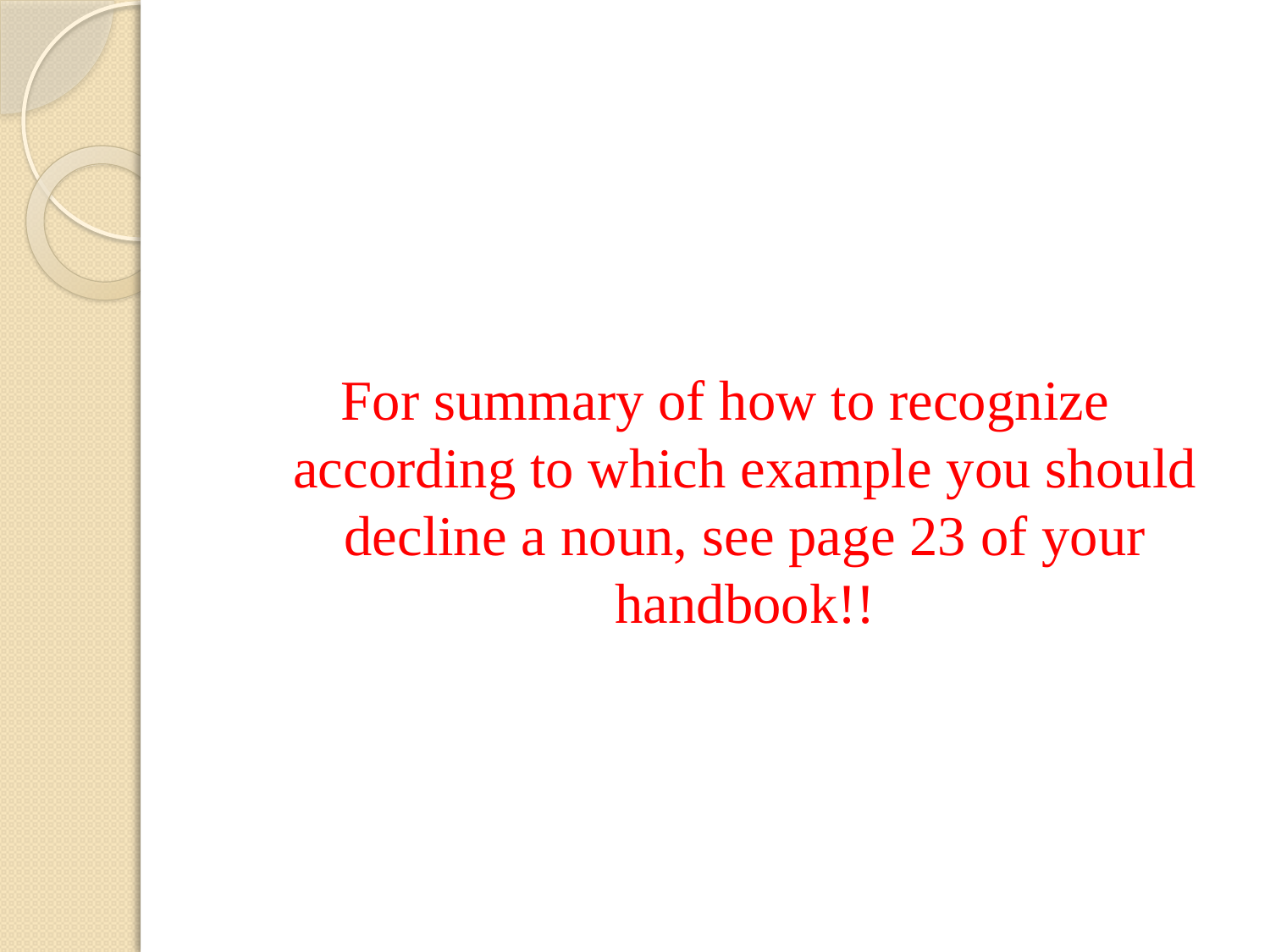

For summary of how to recognize according to which example you should decline a noun, see page 23 of your handbook!!